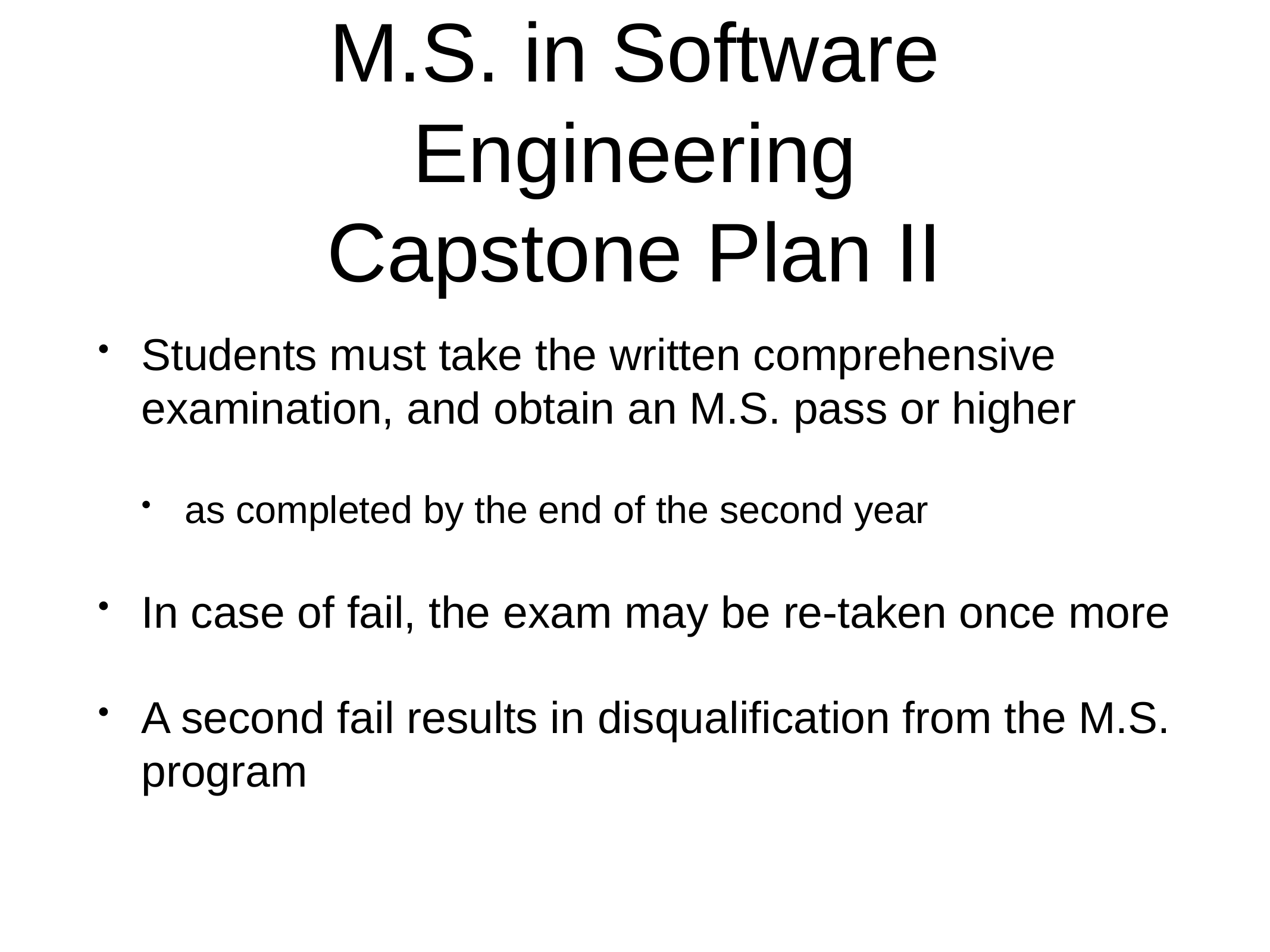

# M.S. in Software Engineering
Capstone Plan II
Students must take the written comprehensive examination, and obtain an M.S. pass or higher
as completed by the end of the second year
In case of fail, the exam may be re-taken once more
A second fail results in disqualification from the M.S. program